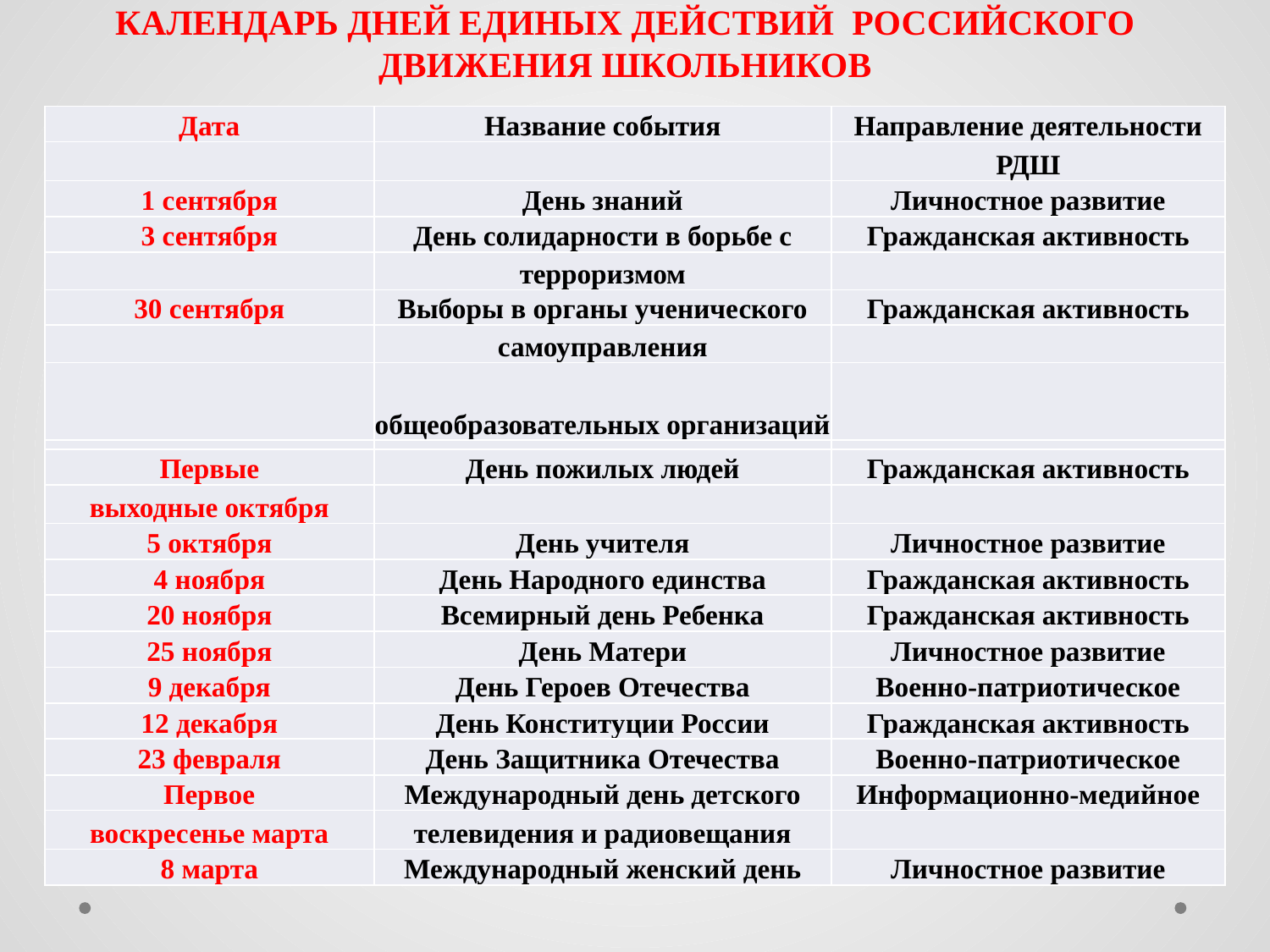

КАЛЕНДАРЬ ДНЕЙ ЕДИНЫХ ДЕЙСТВИЙ  РОССИЙСКОГО ДВИЖЕНИЯ ШКОЛЬНИКОВ

| Дата | Название события | Направление деятельности |
| --- | --- | --- |
|  |  | РДШ |
| 1 сентября | День знаний | Личностное развитие |
| 3 сентября | День солидарности в борьбе с | Гражданская активность |
|  | терроризмом |  |
| 30 сентября | Выборы в органы ученического | Гражданская активность |
|  | самоуправления |  |
|  | общеобразовательных организаций |  |
|  |  |  |
| Первые | День пожилых людей | Гражданская активность |
| выходные октября |  |  |
| 5 октября | День учителя | Личностное развитие |
| 4 ноября | День Народного единства | Гражданская активность |
| 20 ноября | Всемирный день Ребенка | Гражданская активность |
| 25 ноября | День Матери | Личностное развитие |
| 9 декабря | День Героев Отечества | Военно-патриотическое |
| 12 декабря | День Конституции России | Гражданская активность |
| 23 февраля | День Защитника Отечества | Военно-патриотическое |
| Первое | Международный день детского | Информационно-медийное |
| воскресенье марта | телевидения и радиовещания |  |
| 8 марта | Международный женский день | Личностное развитие |